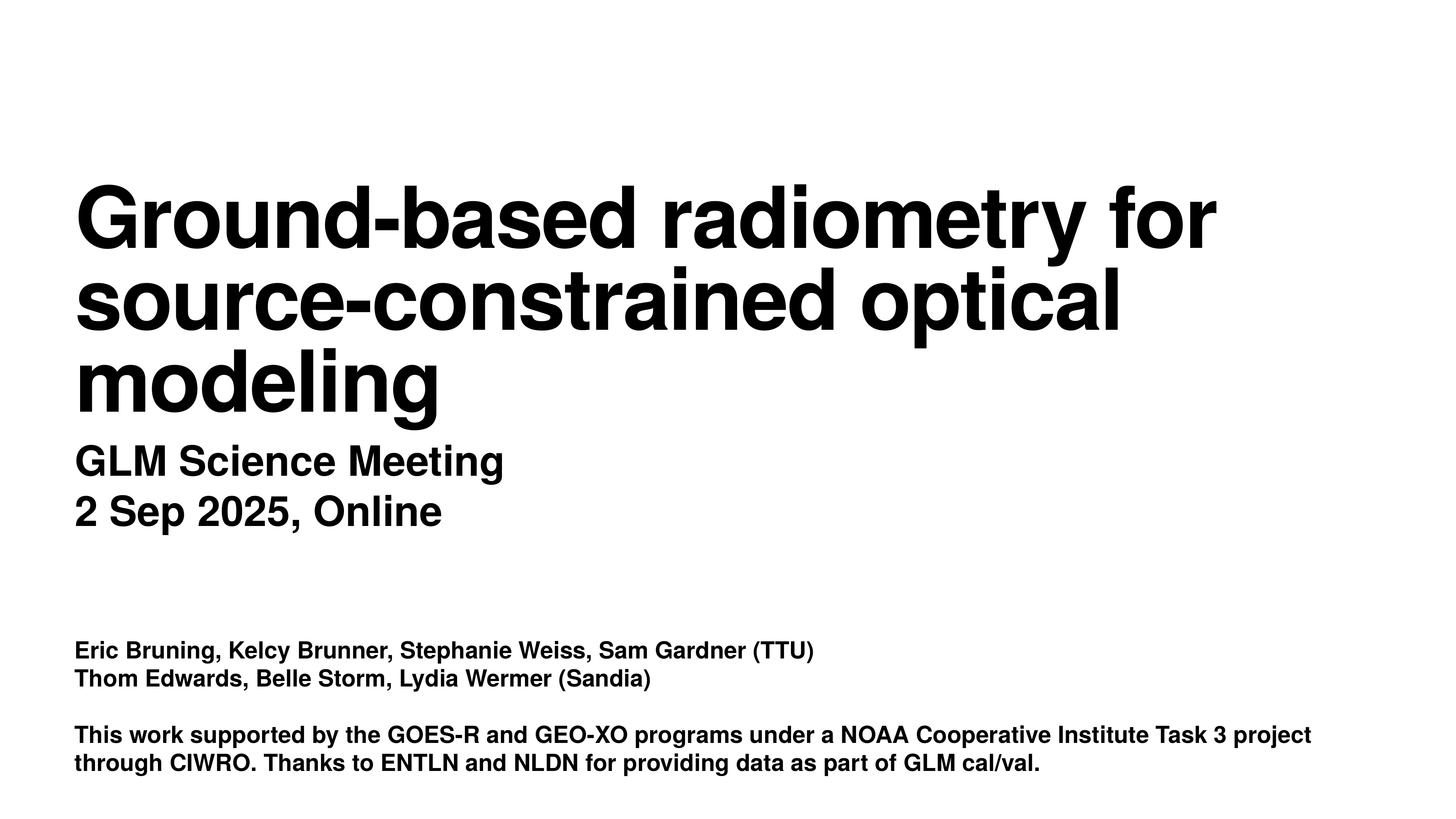

# Ground-based radiometry for source-constrained optical modeling
GLM Science Meeting
2 Sep 2025, Online
Eric Bruning, Kelcy Brunner, Stephanie Weiss, Sam Gardner (TTU)
Thom Edwards, Belle Storm, Lydia Wermer (Sandia)

This work supported by the GOES-R and GEO-XO programs under a NOAA Cooperative Institute Task 3 project through CIWRO. Thanks to ENTLN and NLDN for providing data as part of GLM cal/val.